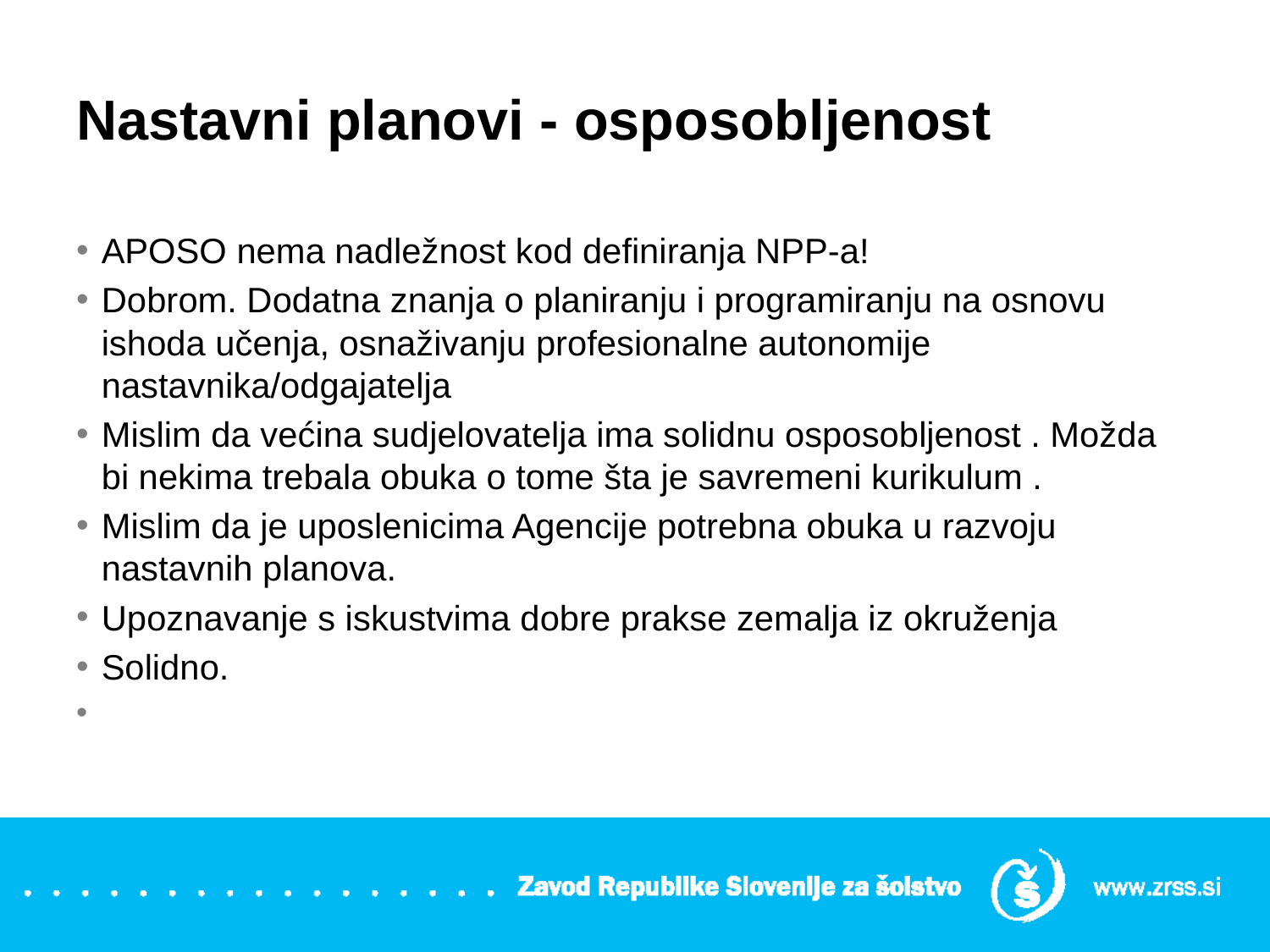

# Nastavni planovi - osposobljenost
APOSO nema nadležnost kod definiranja NPP-a!
Dobrom. Dodatna znanja o planiranju i programiranju na osnovu ishoda učenja, osnaživanju profesionalne autonomije nastavnika/odgajatelja
Mislim da većina sudjelovatelja ima solidnu osposobljenost . Možda bi nekima trebala obuka o tome šta je savremeni kurikulum .
Mislim da je uposlenicima Agencije potrebna obuka u razvoju nastavnih planova.
Upoznavanje s iskustvima dobre prakse zemalja iz okruženja
Solidno.